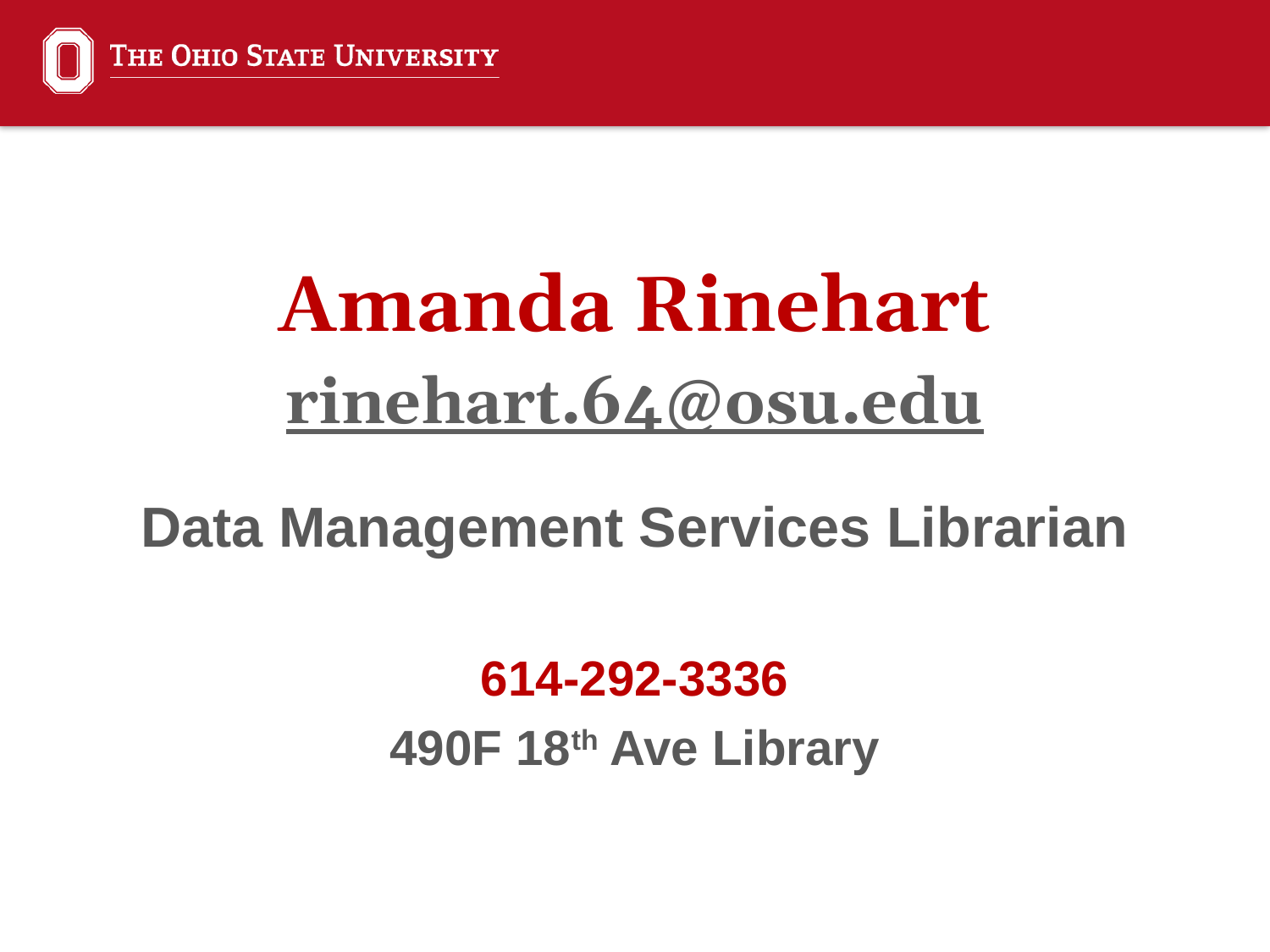

Amanda Rinehart
rinehart.64@osu.edu
Data Management Services Librarian

614-292-3336
490F 18th Ave Library